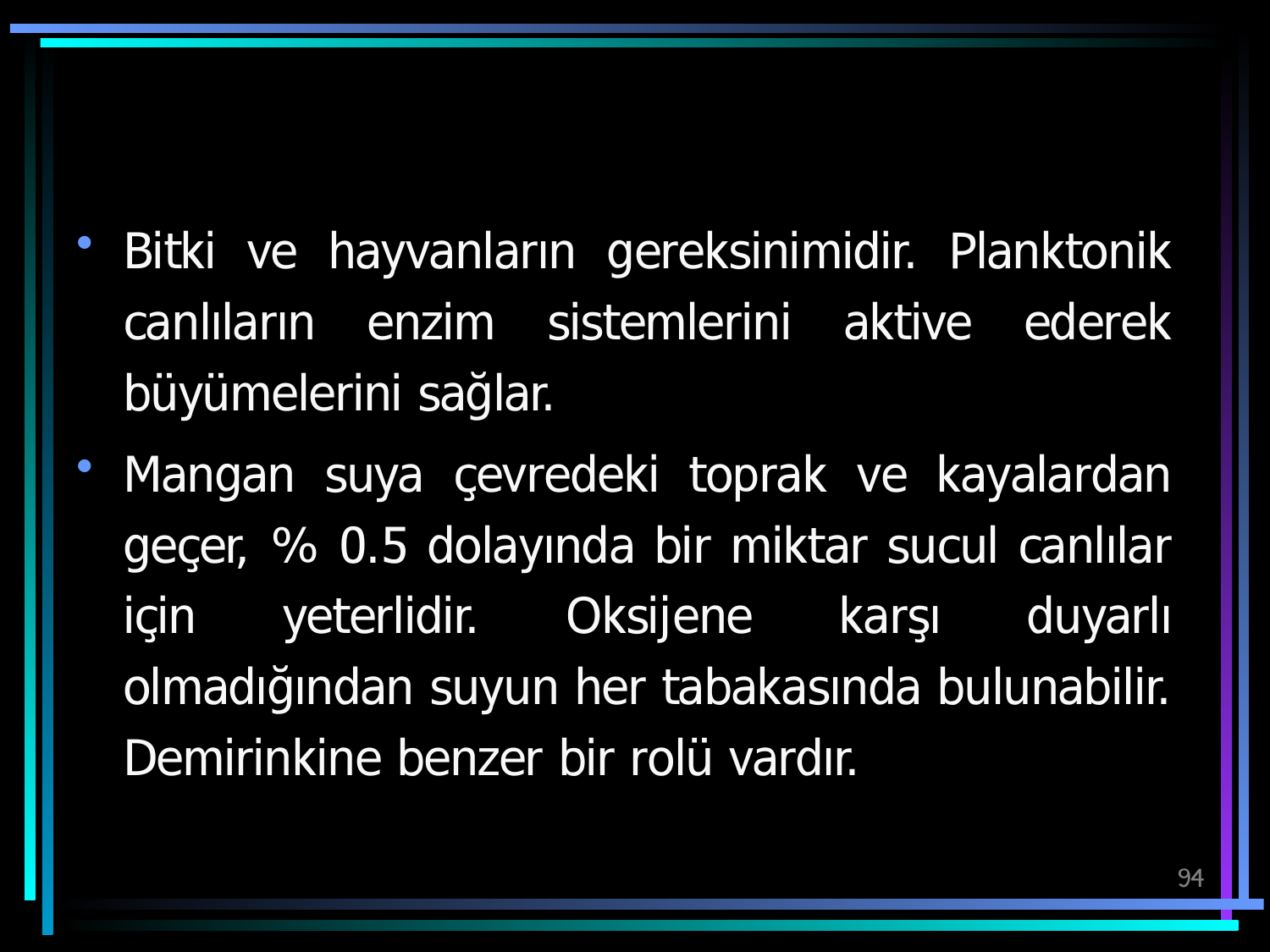

Bitki ve hayvanların gereksinimidir. Planktonik canlıların enzim sistemlerini aktive ederek büyümelerini sağlar.
Mangan suya çevredeki toprak ve kayalardan geçer, % 0.5 dolayında bir miktar sucul canlılar için yeterlidir. Oksijene karşı duyarlı olmadığından suyun her tabakasında bulunabilir. Demirinkine benzer bir rolü vardır.
94